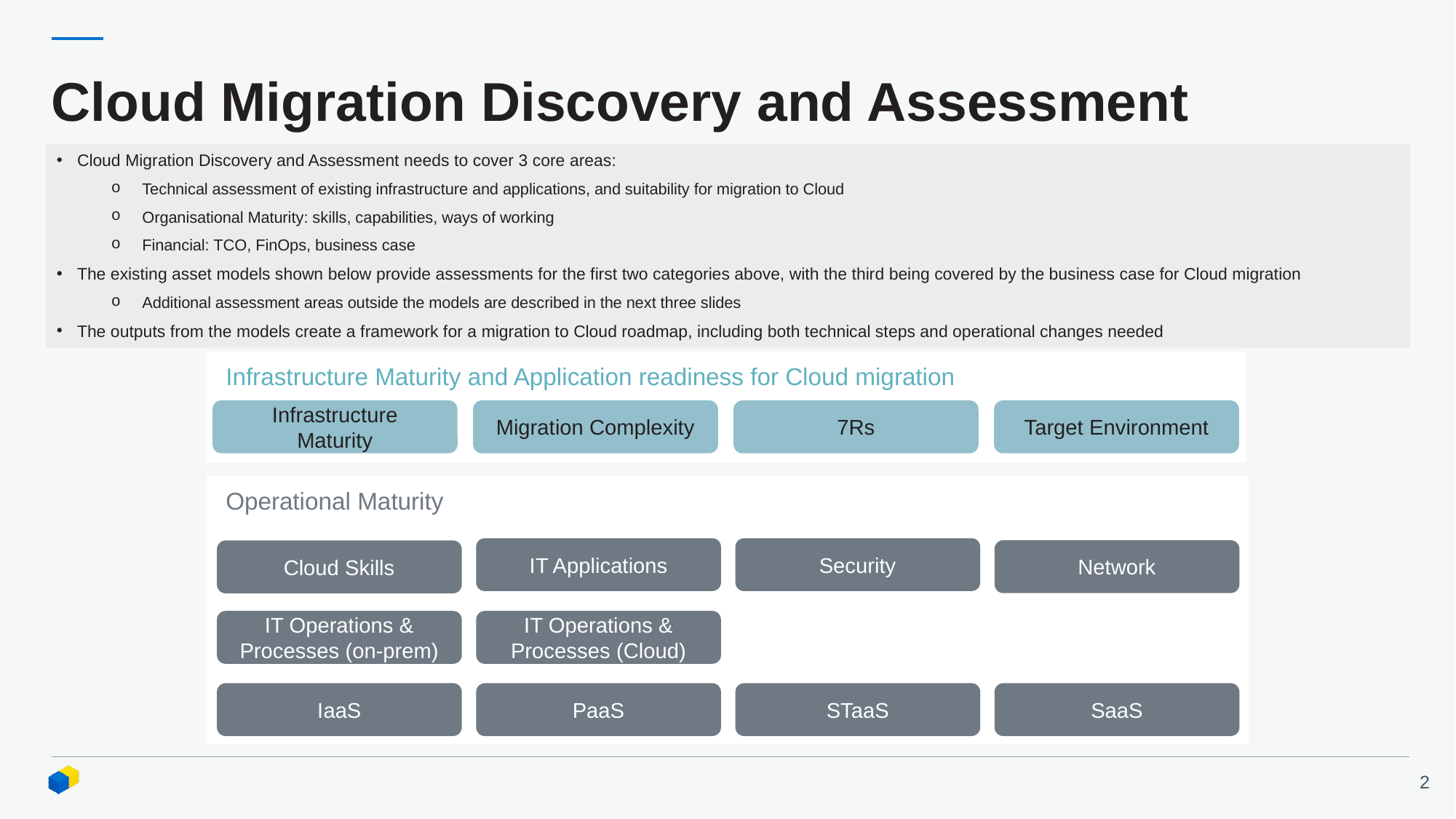

# Cloud Migration Discovery and Assessment
Cloud Migration Discovery and Assessment needs to cover 3 core areas:
Technical assessment of existing infrastructure and applications, and suitability for migration to Cloud
Organisational Maturity: skills, capabilities, ways of working
Financial: TCO, FinOps, business case
The existing asset models shown below provide assessments for the first two categories above, with the third being covered by the business case for Cloud migration
Additional assessment areas outside the models are described in the next three slides
The outputs from the models create a framework for a migration to Cloud roadmap, including both technical steps and operational changes needed
Infrastructure Maturity and Application readiness for Cloud migration
Infrastructure Maturity
Target Environment
Migration Complexity
7Rs
Operational Maturity
IT Applications
Security
Network
Cloud Skills
IT Operations & Processes (on-prem)
IT Operations & Processes (Cloud)
IaaS
PaaS
STaaS
SaaS